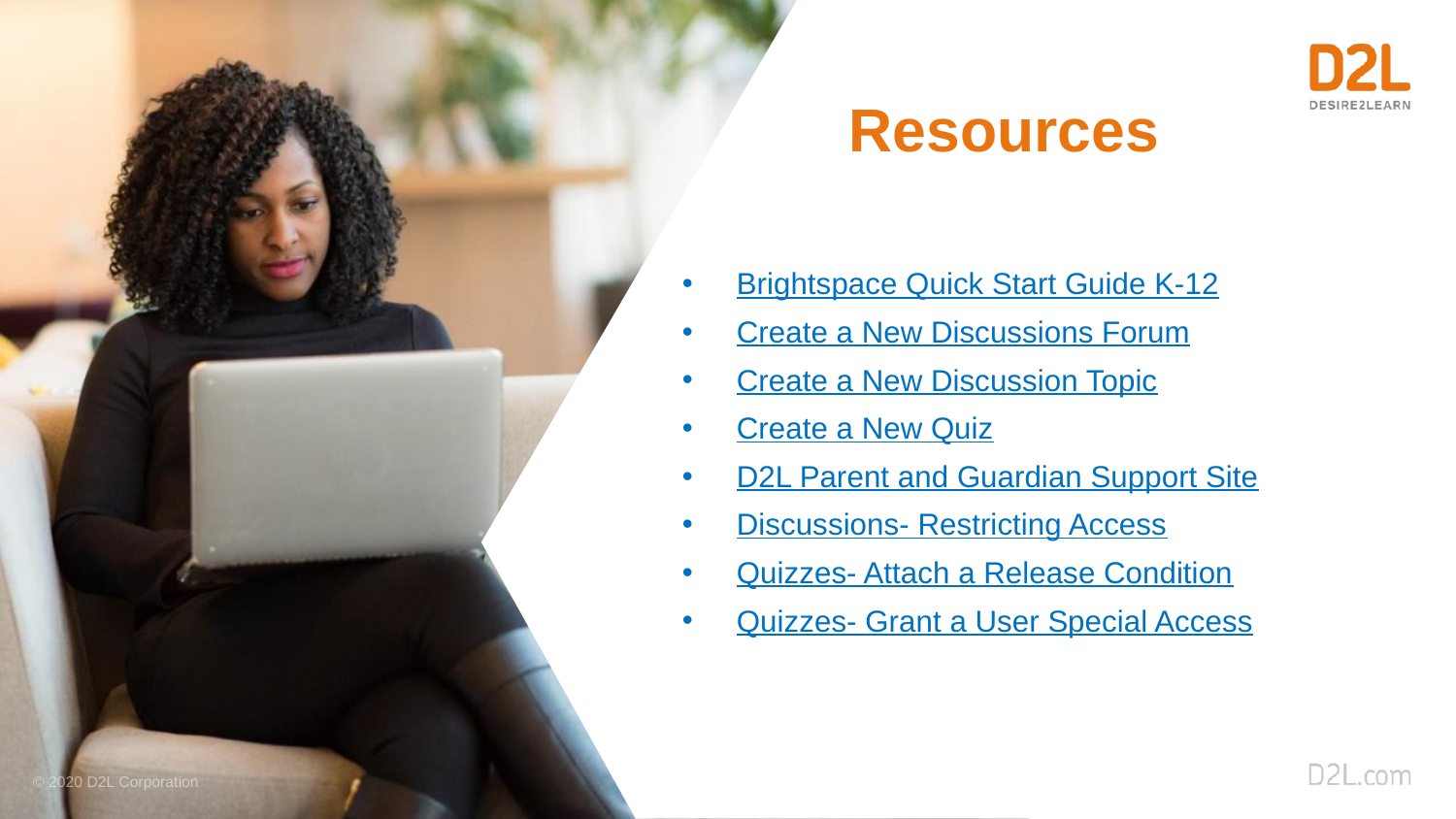

Resources

Brightspace Quick Start Guide K-12
Create a New Discussions Forum
Create a New Discussion Topic
Create a New Quiz
D2L Parent and Guardian Support Site
Discussions- Restricting Access
Quizzes- Attach a Release Condition
Quizzes- Grant a User Special Access